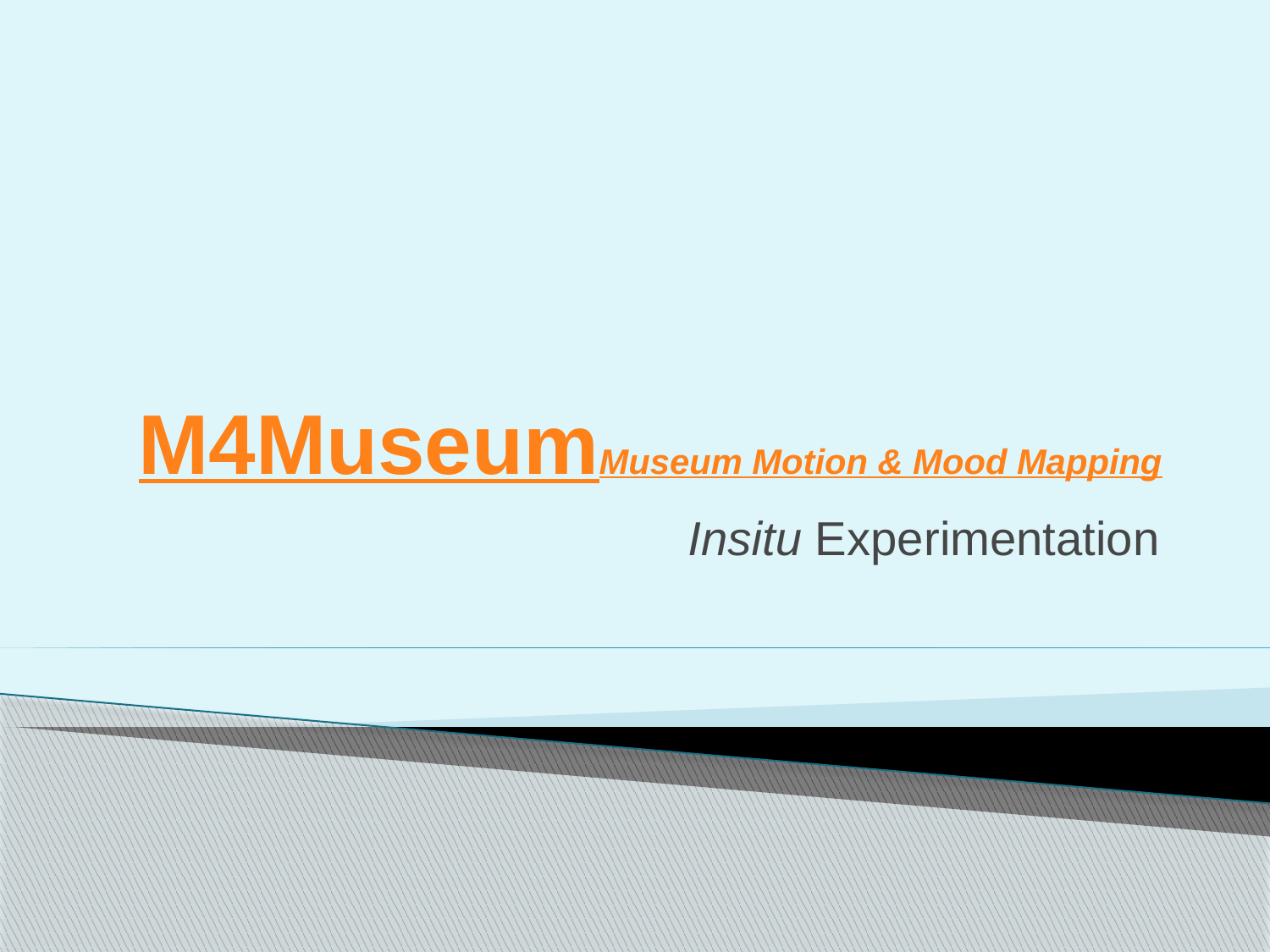

# M4Museum Museum Motion & Mood Mapping
Insitu Experimentation